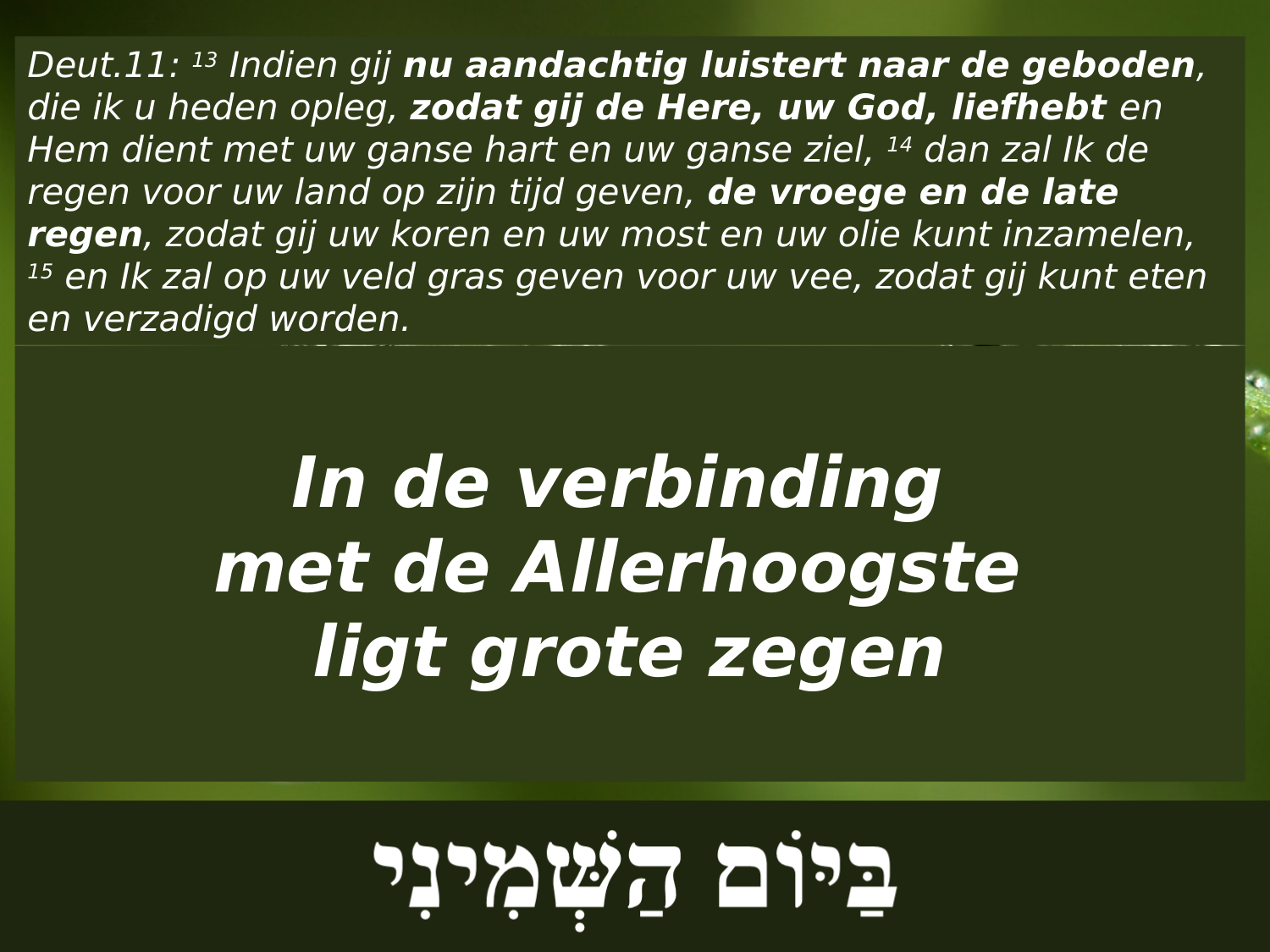

Deut.11: 13 Indien gij nu aandachtig luistert naar de geboden, die ik u heden opleg, zodat gij de Here, uw God, liefhebt en Hem dient met uw ganse hart en uw ganse ziel, 14 dan zal Ik de regen voor uw land op zijn tijd geven, de vroege en de late regen, zodat gij uw koren en uw most en uw olie kunt inzamelen, 15 en Ik zal op uw veld gras geven voor uw vee, zodat gij kunt eten en verzadigd worden.

In de verbinding
met de Allerhoogste
ligt grote zegen